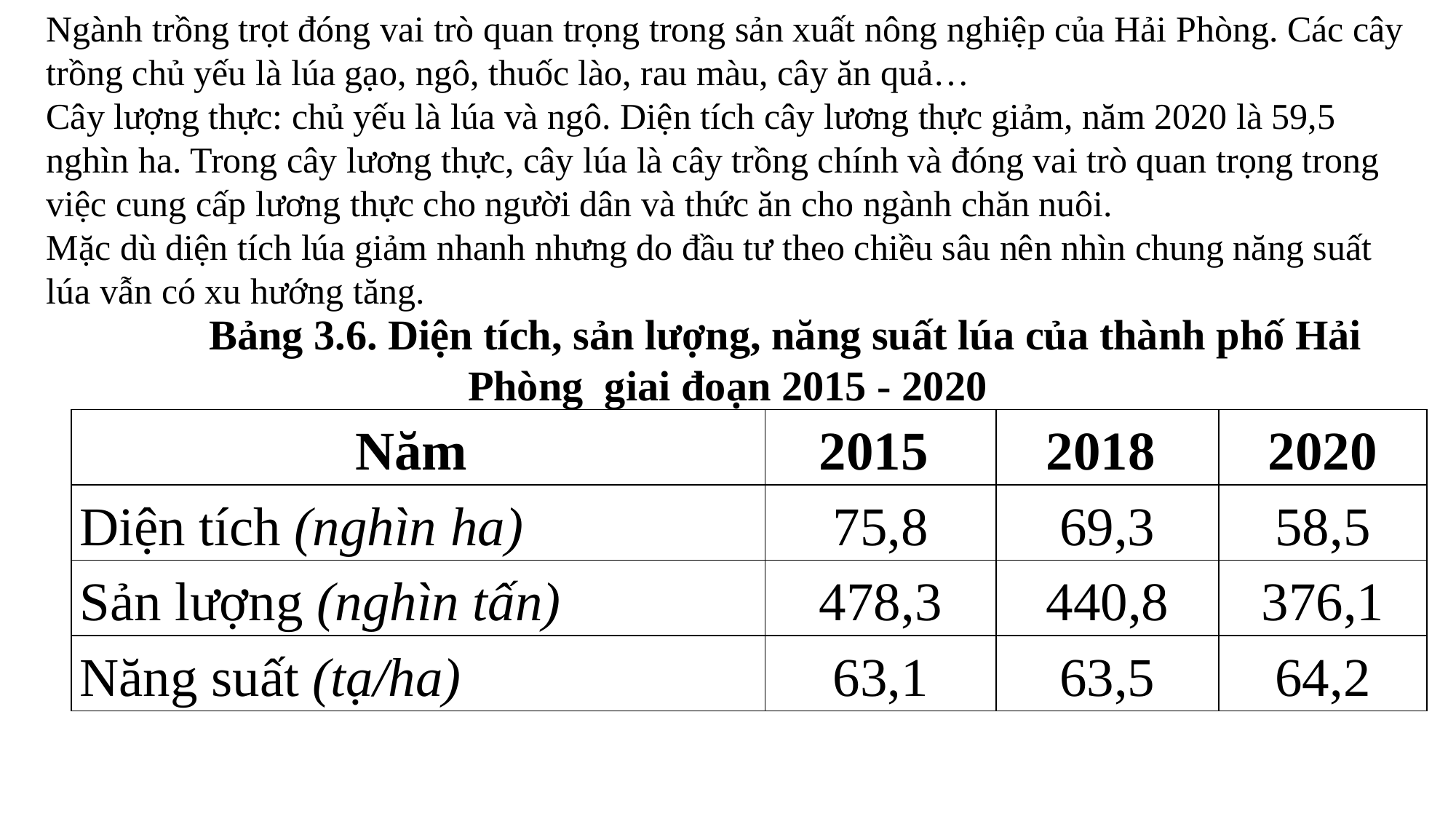

Ngành trồng trọt đóng vai trò quan trọng trong sản xuất nông nghiệp của Hải Phòng. Các cây trồng chủ yếu là lúa gạo, ngô, thuốc lào, rau màu, cây ăn quả…
Cây lượng thực: chủ yếu là lúa và ngô. Diện tích cây lương thực giảm, năm 2020 là 59,5 nghìn ha. Trong cây lương thực, cây lúa là cây trồng chính và đóng vai trò quan trọng trong việc cung cấp lương thực cho người dân và thức ăn cho ngành chăn nuôi.
Mặc dù diện tích lúa giảm nhanh nhưng do đầu tư theo chiều sâu nên nhìn chung năng suất lúa vẫn có xu hướng tăng.
           Bảng 3.6. Diện tích, sản lượng, năng suất lúa của thành phố Hải Phòng  giai đoạn 2015 - 2020
| Năm | 2015 | 2018 | 2020 |
| --- | --- | --- | --- |
| Diện tích (nghìn ha) | 75,8 | 69,3 | 58,5 |
| Sản lượng (nghìn tấn) | 478,3 | 440,8 | 376,1 |
| Năng suất (tạ/ha) | 63,1 | 63,5 | 64,2 |